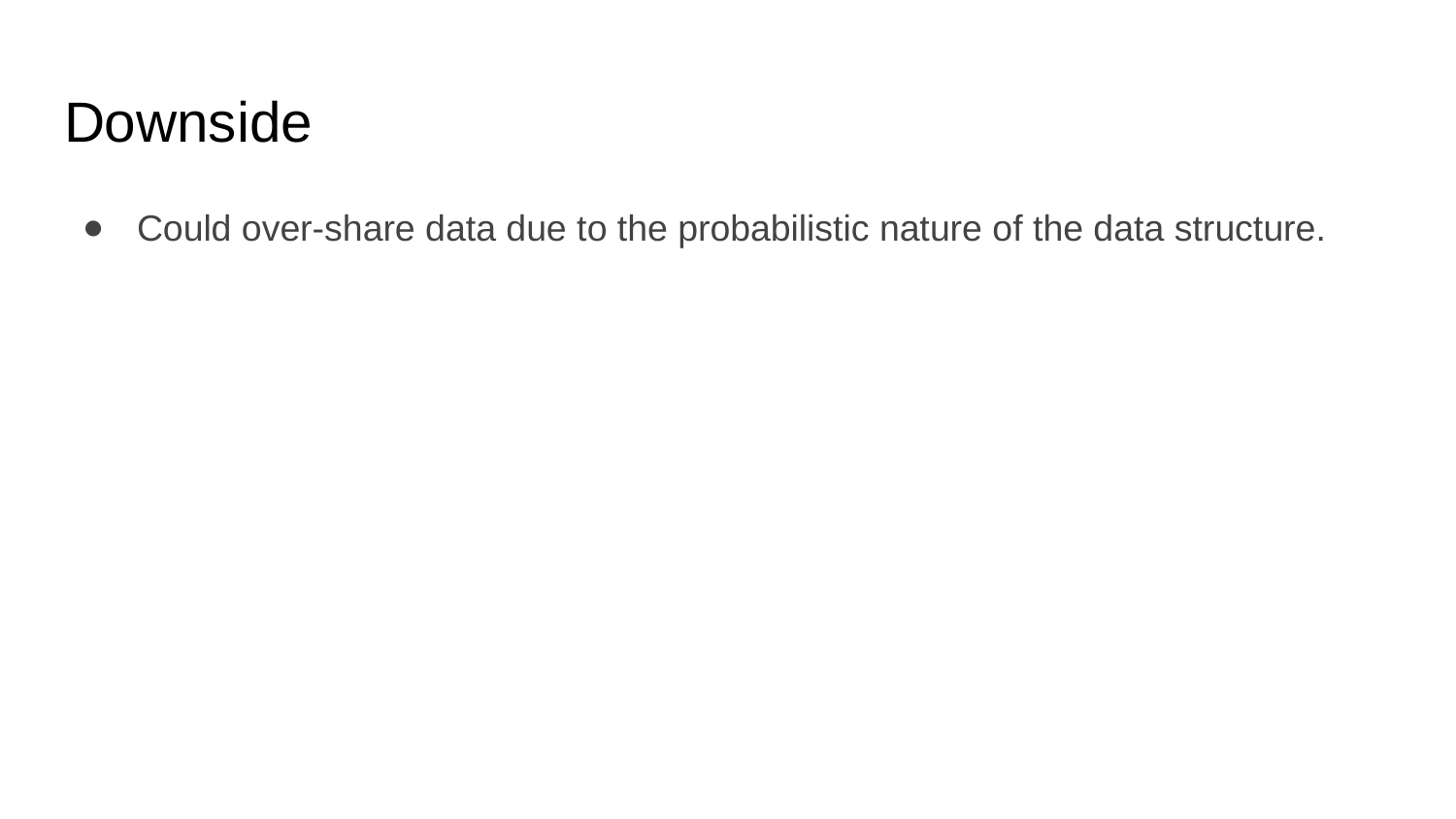

# Downside
Could over-share data due to the probabilistic nature of the data structure.